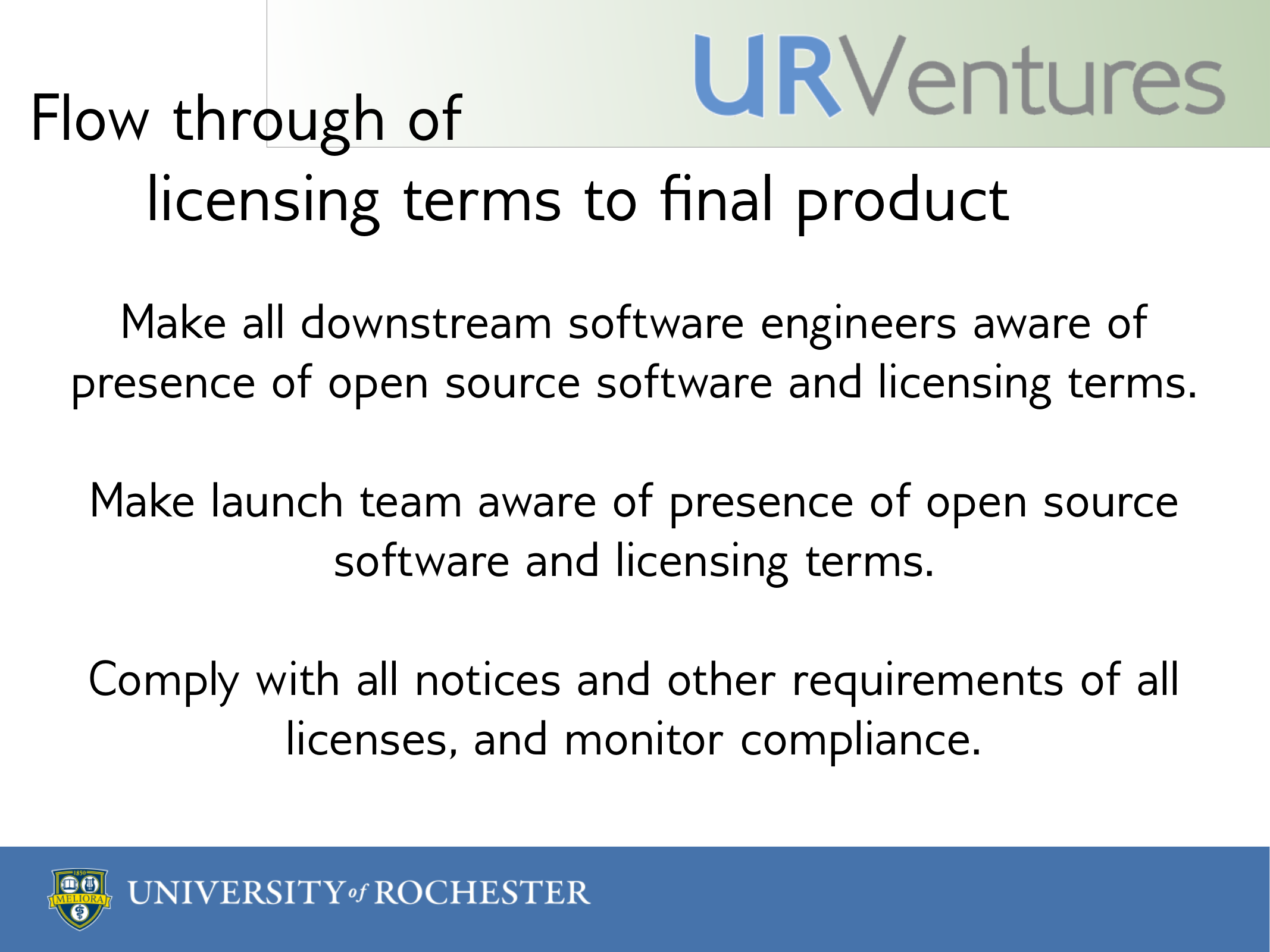

# Flow through of licensing terms to final product
Make all downstream software engineers aware of presence of open source software and licensing terms.

Make launch team aware of presence of open source software and licensing terms.

Comply with all notices and other requirements of all licenses, and monitor compliance.